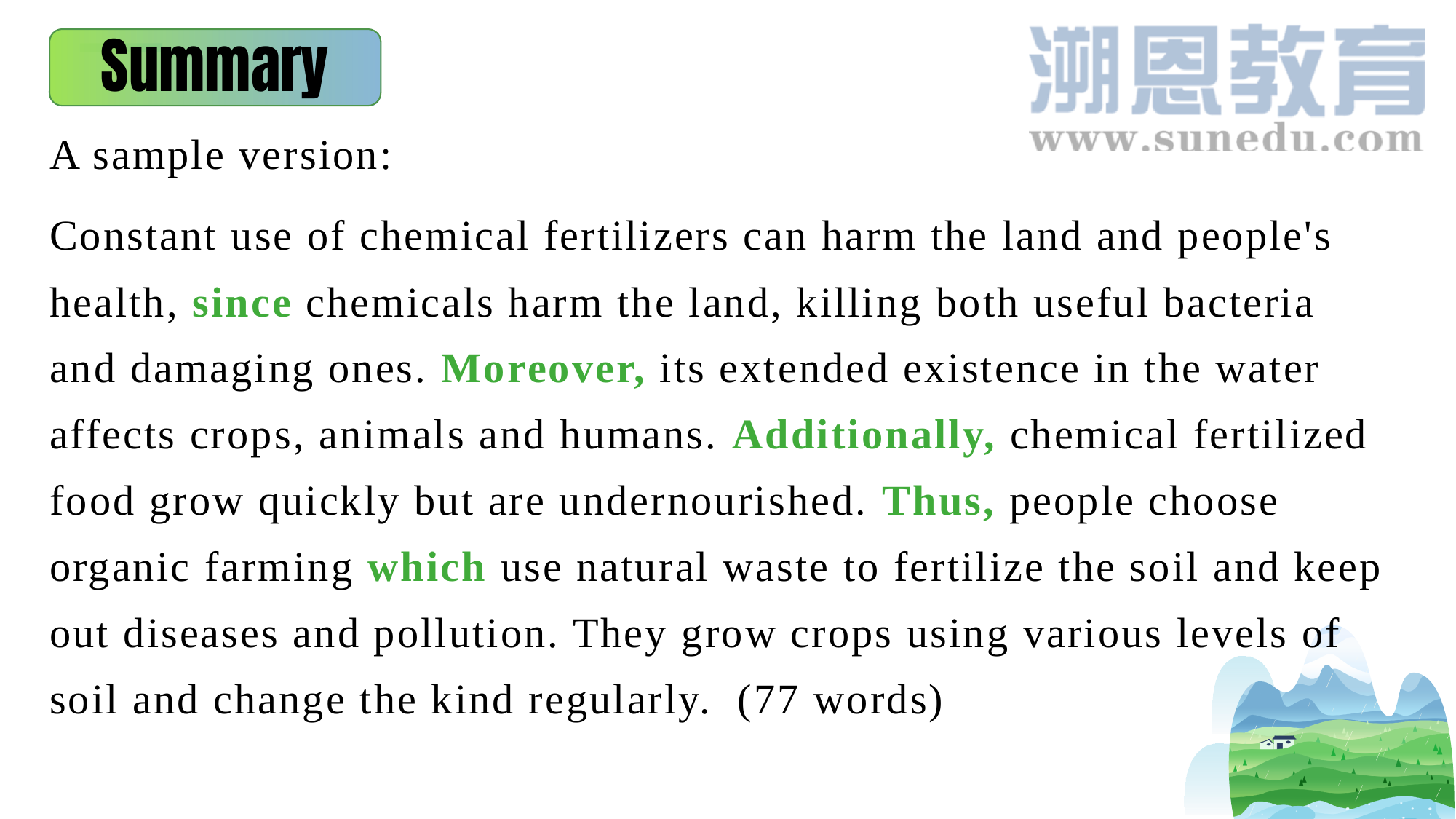

Summary
A sample version:
Constant use of chemical fertilizers can harm the land and people's health, since chemicals harm the land, killing both useful bacteria and damaging ones. Moreover, its extended existence in the water affects crops, animals and humans. Additionally, chemical fertilized food grow quickly but are undernourished. Thus, people choose organic farming which use natural waste to fertilize the soil and keep out diseases and pollution. They grow crops using various levels of soil and change the kind regularly.  (77 words)